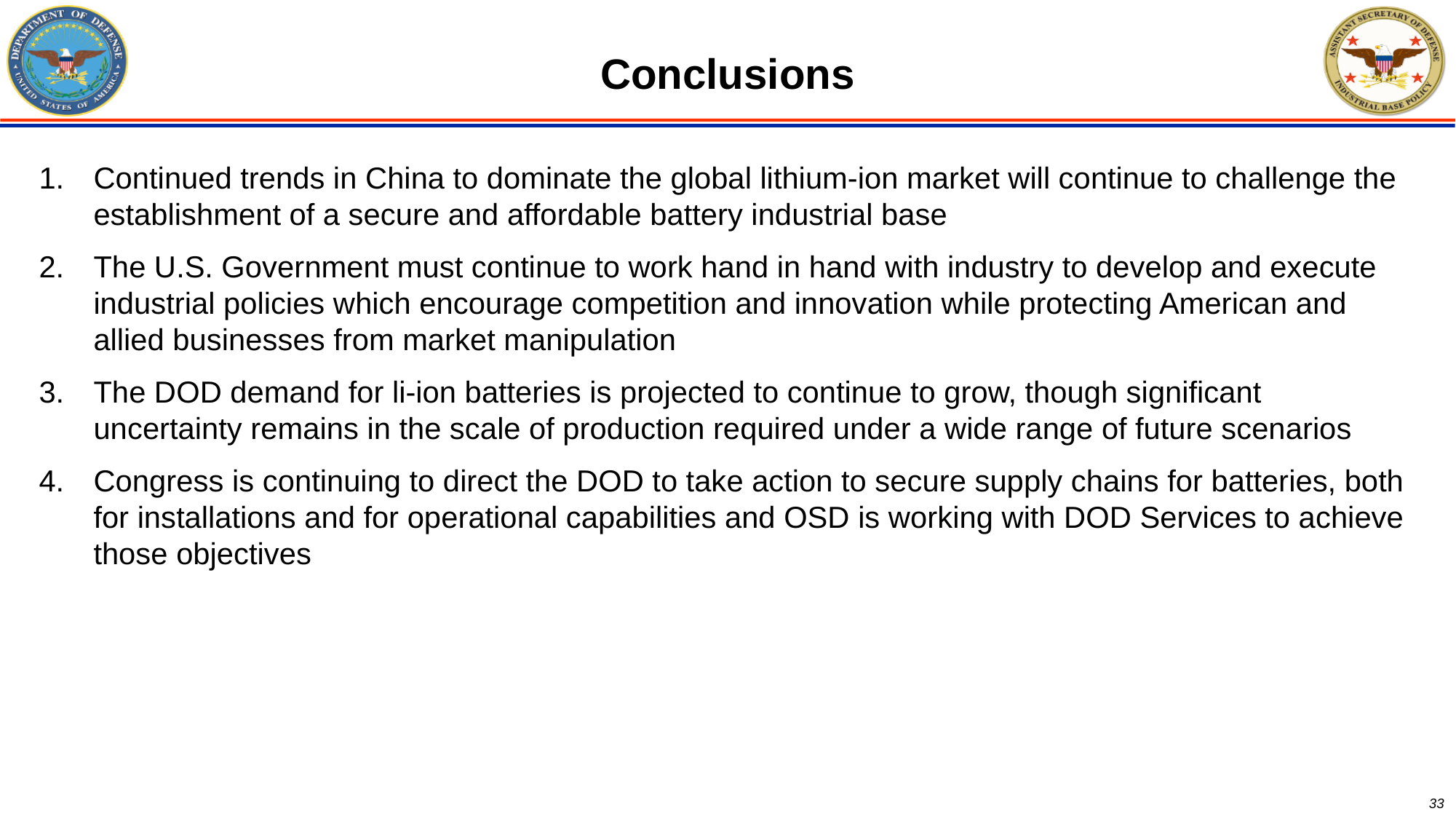

# Conclusions
Continued trends in China to dominate the global lithium-ion market will continue to challenge the establishment of a secure and affordable battery industrial base
The U.S. Government must continue to work hand in hand with industry to develop and execute industrial policies which encourage competition and innovation while protecting American and allied businesses from market manipulation
The DOD demand for li-ion batteries is projected to continue to grow, though significant uncertainty remains in the scale of production required under a wide range of future scenarios
Congress is continuing to direct the DOD to take action to secure supply chains for batteries, both for installations and for operational capabilities and OSD is working with DOD Services to achieve those objectives
33